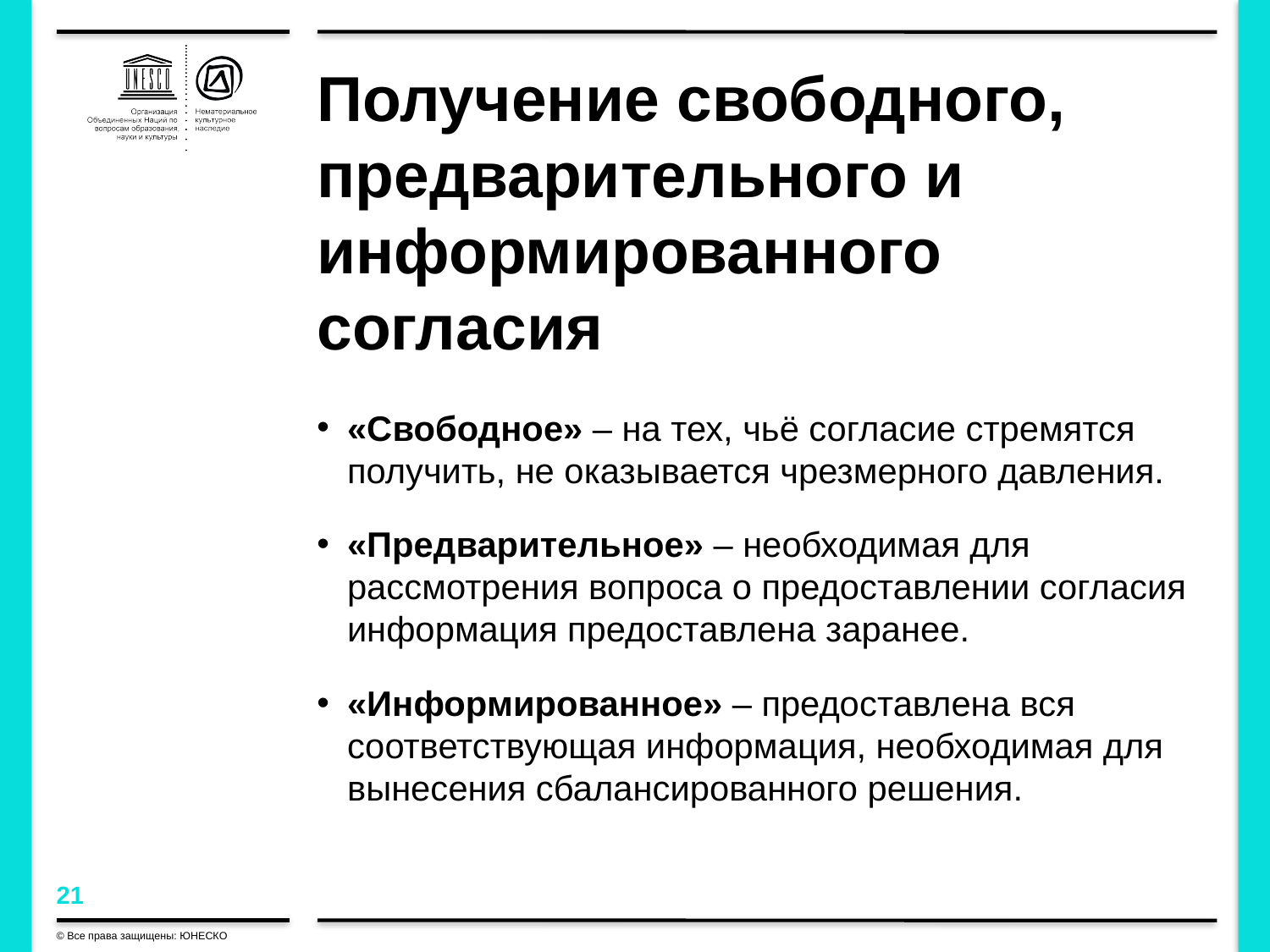

# Получение свободного, предварительного и информированного согласия
«Свободное» – на тех, чьё согласие стремятся получить, не оказывается чрезмерного давления.
«Предварительное» – необходимая для рассмотрения вопроса о предоставлении согласия информация предоставлена заранее.
«Информированное» – предоставлена вся соответствующая информация, необходимая для вынесения сбалансированного решения.
© Все права защищены: ЮНЕСКО